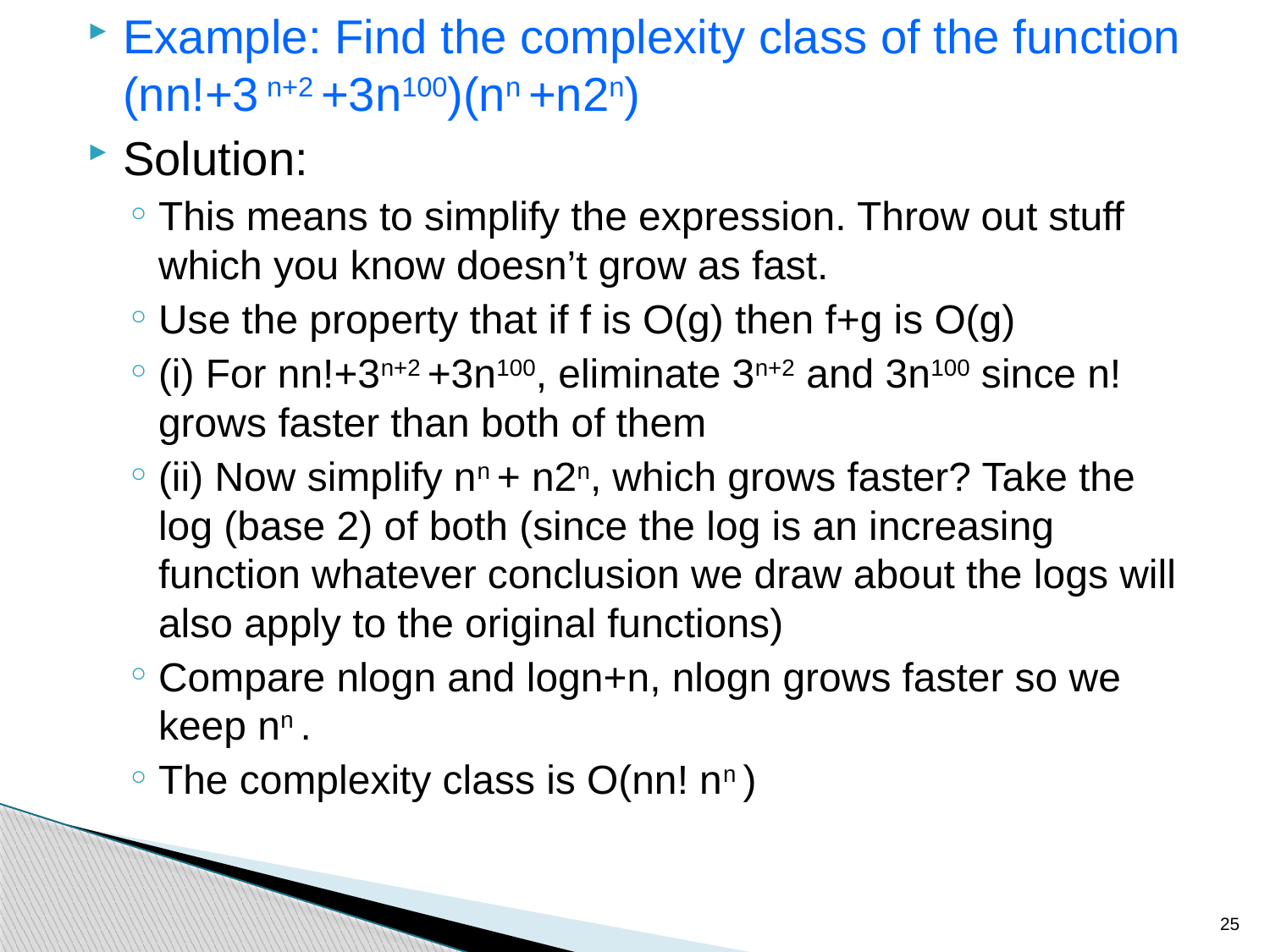

Example: Find the complexity class of the function (nn!+3 n+2 +3n100)(nn +n2n)
Solution:
This means to simplify the expression. Throw out stuff which you know doesn’t grow as fast.
Use the property that if f is O(g) then f+g is O(g)
(i) For nn!+3n+2 +3n100, eliminate 3n+2 and 3n100 since n! grows faster than both of them
(ii) Now simplify nn + n2n, which grows faster? Take the log (base 2) of both (since the log is an increasing function whatever conclusion we draw about the logs will also apply to the original functions)
Compare nlogn and logn+n, nlogn grows faster so we keep nn .
The complexity class is O(nn! nn )
25